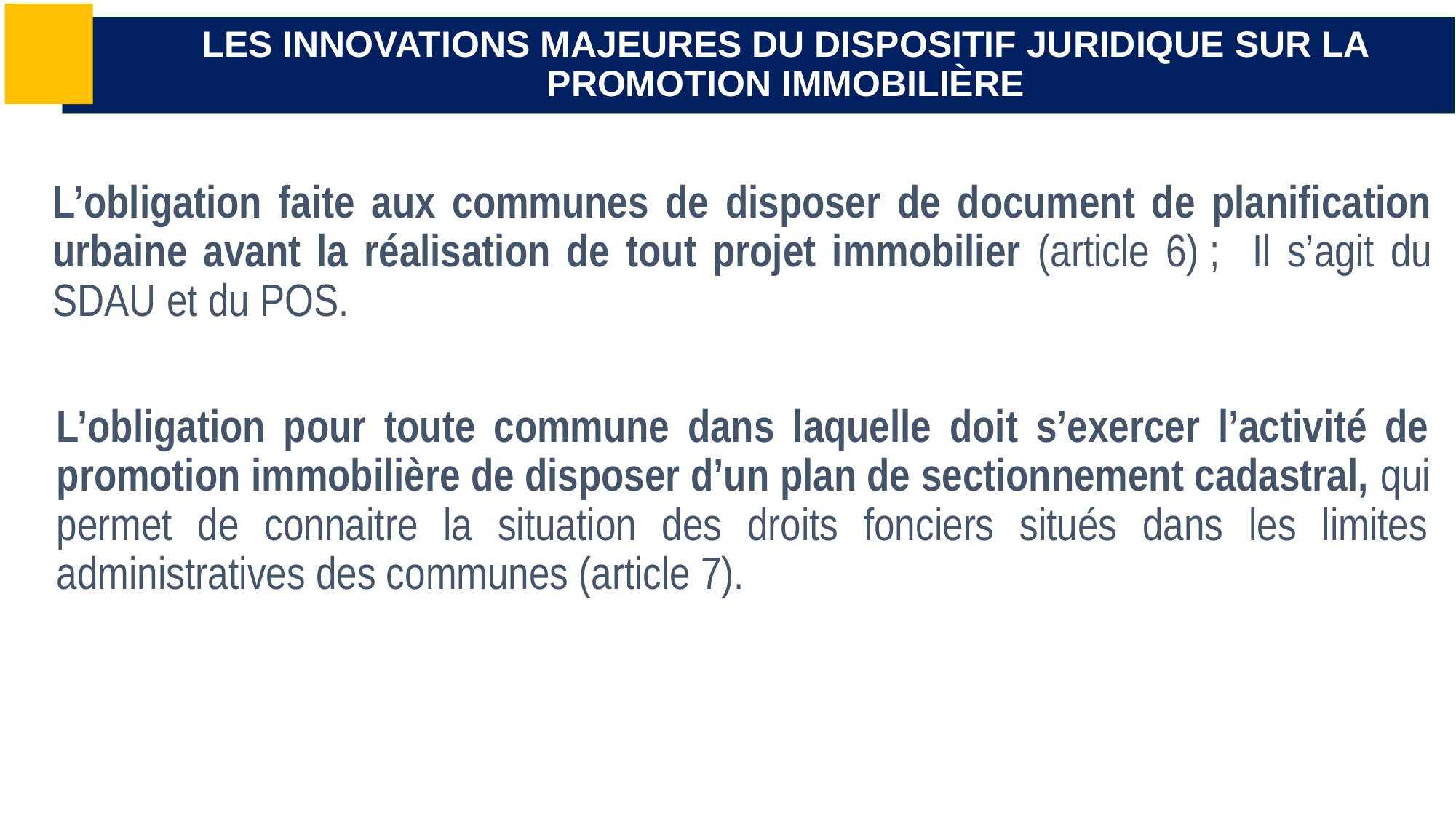

LES INNOVATIONS MAJEURES DU DISPOSITIF JURIDIQUE SUR LA PROMOTION IMMOBILIÈRE
L’obligation faite aux communes de disposer de document de planification urbaine avant la réalisation de tout projet immobilier (article 6) ;  Il s’agit du SDAU et du POS.
L’obligation pour toute commune dans laquelle doit s’exercer l’activité de promotion immobilière de disposer d’un plan de sectionnement cadastral, qui permet de connaitre la situation des droits fonciers situés dans les limites administratives des communes (article 7).